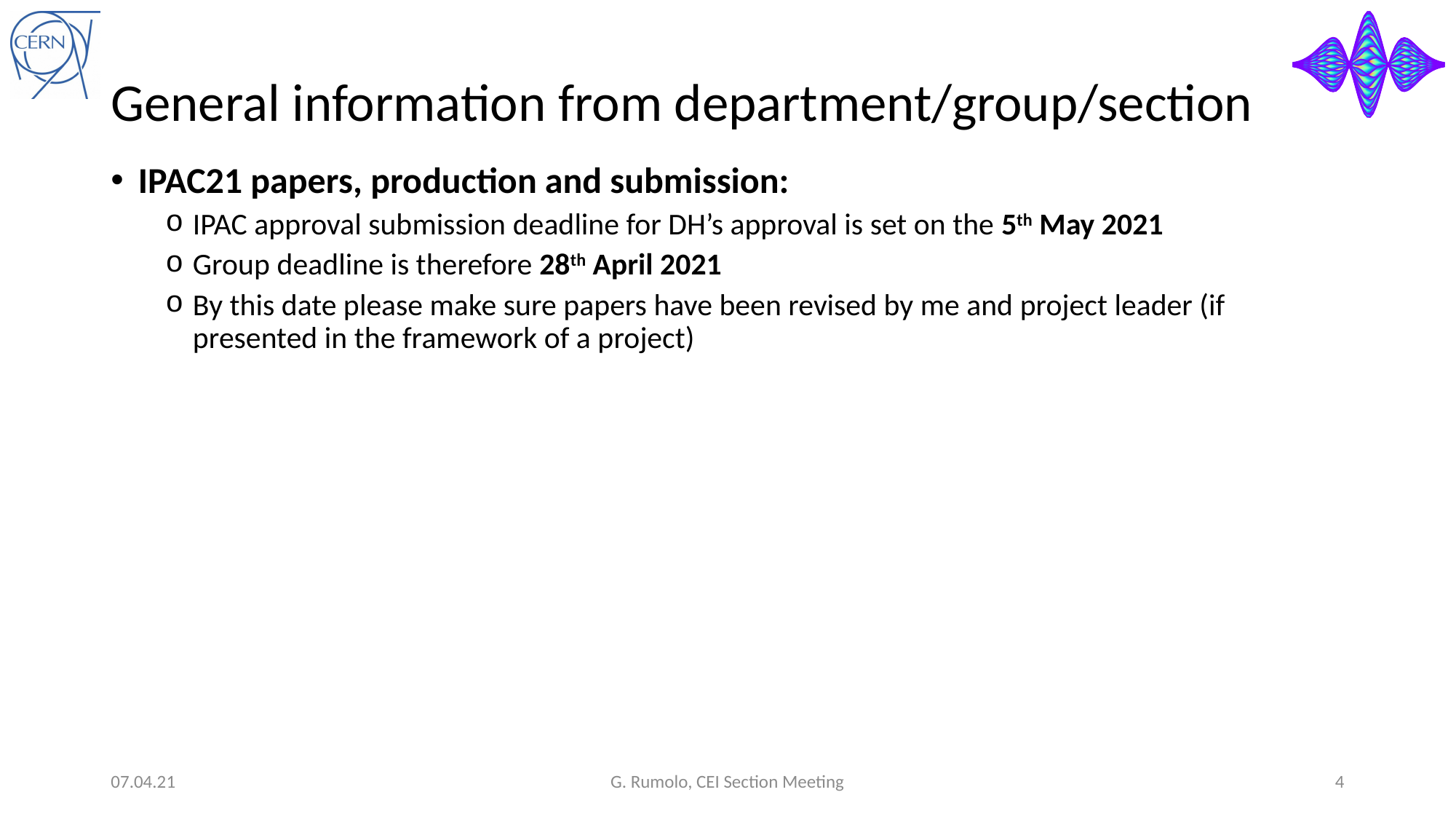

# General information from department/group/section
IPAC21 papers, production and submission:
IPAC approval submission deadline for DH’s approval is set on the 5th May 2021
Group deadline is therefore 28th April 2021
By this date please make sure papers have been revised by me and project leader (if presented in the framework of a project)

07.04.21
G. Rumolo, CEI Section Meeting
4